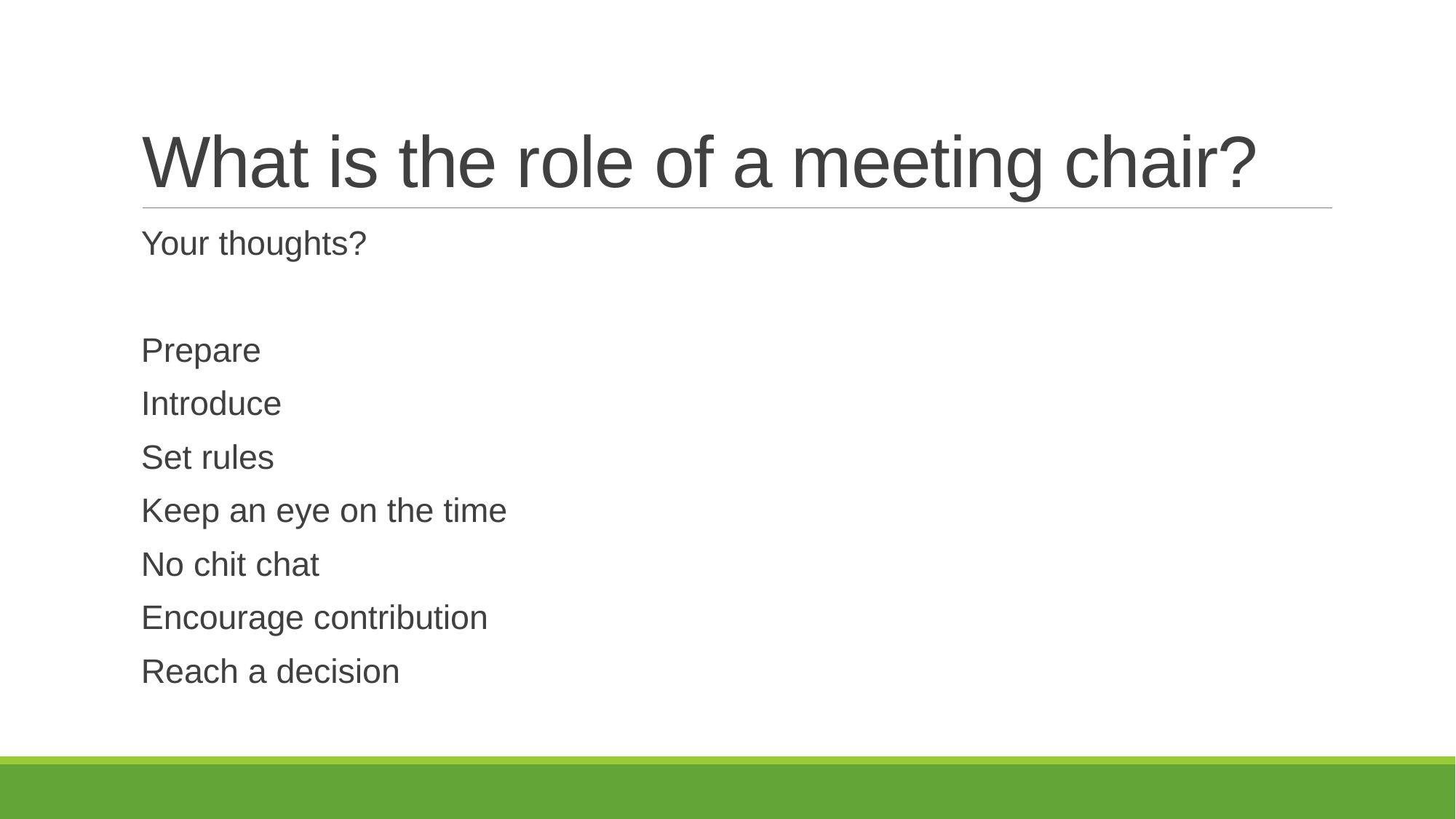

# What is the role of a meeting chair?
Your thoughts?

Prepare
Introduce
Set rules
Keep an eye on the time
No chit chat
Encourage contribution
Reach a decision